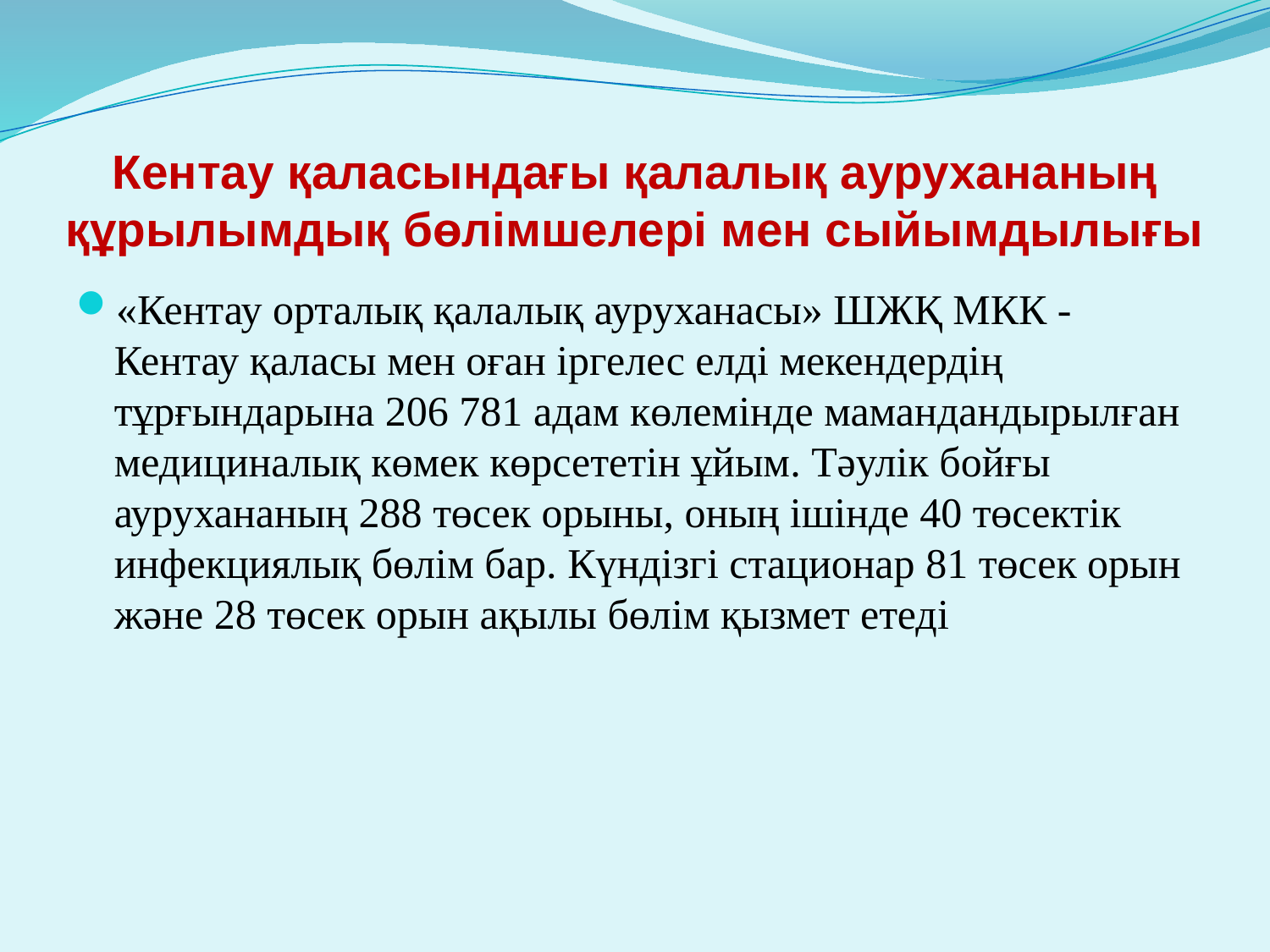

# Кентау қаласындағы қалалық аурухананың құрылымдық бөлімшелері мен сыйымдылығы
«Кентау орталық қалалық ауруханасы» ШЖҚ МКК -  Кентау қаласы мен оған іргелес елді мекендердің тұрғындарына 206 781 адам көлемінде мамандандырылған медициналық көмек көрсететін ұйым. Тәулік бойғы аурухананың 288 төсек орыны, оның ішінде 40 төсектік инфекциялық бөлім бар. Күндізгі стационар 81 төсек орын және 28 төсек орын ақылы бөлім қызмет етеді